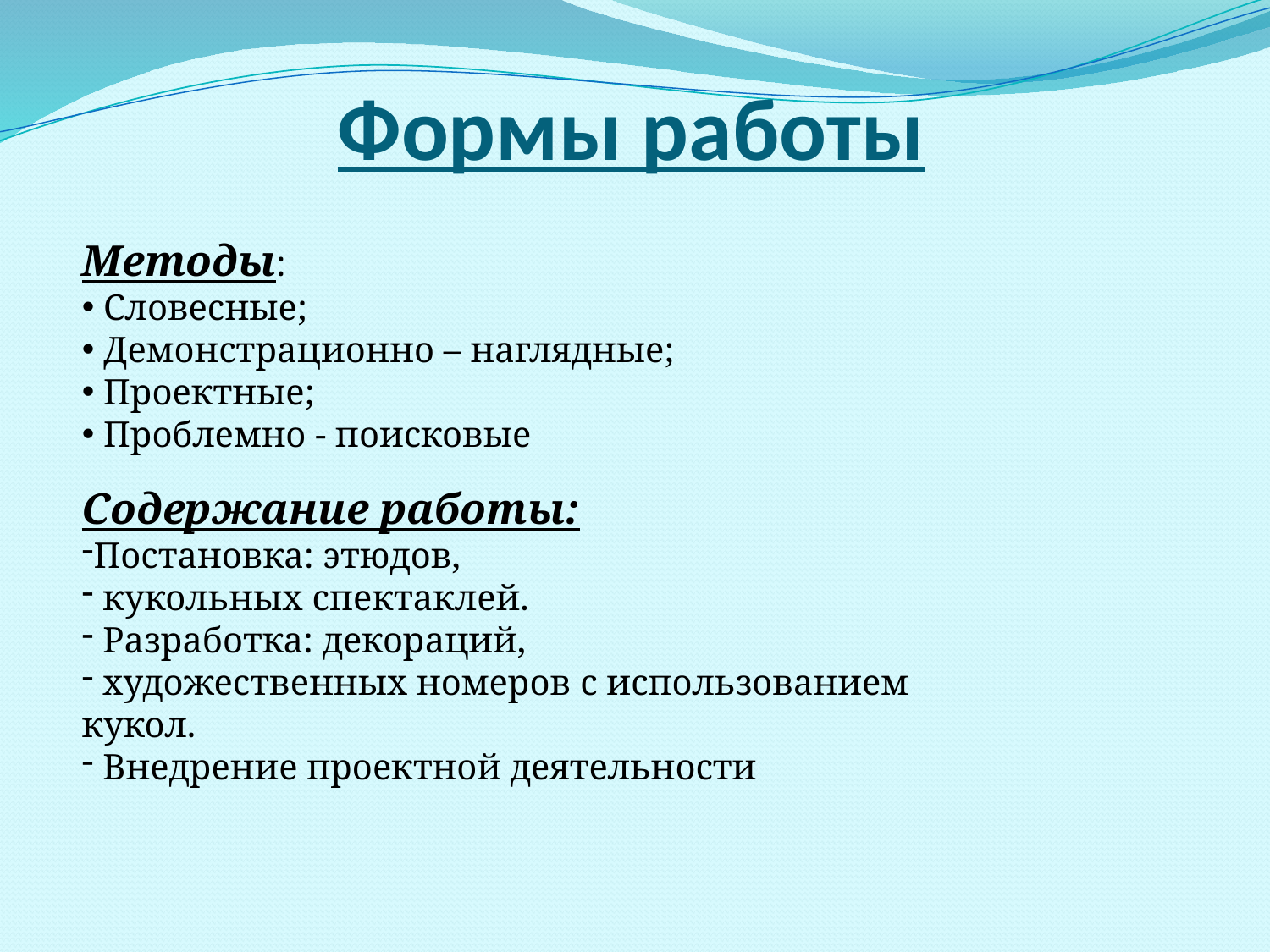

# Формы работы
Методы:
 Словесные;
 Демонстрационно – наглядные;
 Проектные;
 Проблемно - поисковые
Содержание работы:
Постановка: этюдов,
 кукольных спектаклей.
 Разработка: декораций,
 художественных номеров с использованием кукол.
 Внедрение проектной деятельности